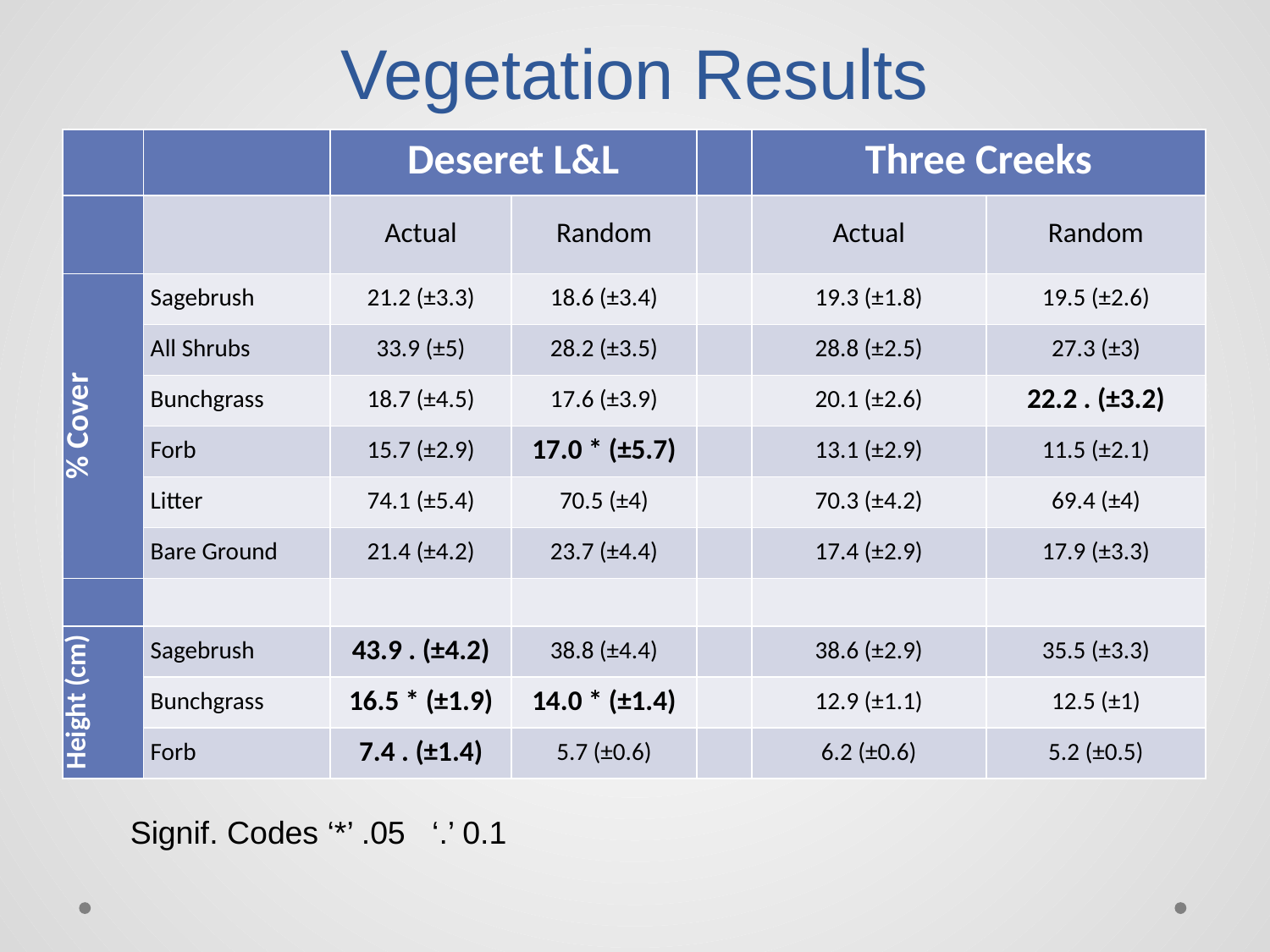

# Vegetation Results
|  |  | Deseret L&L |  |  | Three Creeks |  |
| --- | --- | --- | --- | --- | --- | --- |
|  |  | Actual | Random |  | Actual | Random |
| % Cover | Sagebrush | 21.2 (±3.3) | 18.6 (±3.4) |  | 19.3 (±1.8) | 19.5 (±2.6) |
|  | All Shrubs | 33.9 (±5) | 28.2 (±3.5) |  | 28.8 (±2.5) | 27.3 (±3) |
|  | Bunchgrass | 18.7 (±4.5) | 17.6 (±3.9) |  | 20.1 (±2.6) | 22.2 . (±3.2) |
|  | Forb | 15.7 (±2.9) | 17.0 \* (±5.7) |  | 13.1 (±2.9) | 11.5 (±2.1) |
|  | Litter | 74.1 (±5.4) | 70.5 (±4) |  | 70.3 (±4.2) | 69.4 (±4) |
|  | Bare Ground | 21.4 (±4.2) | 23.7 (±4.4) |  | 17.4 (±2.9) | 17.9 (±3.3) |
|  |  |  |  |  |  |  |
| Height (cm) | Sagebrush | 43.9 . (±4.2) | 38.8 (±4.4) |  | 38.6 (±2.9) | 35.5 (±3.3) |
|  | Bunchgrass | 16.5 \* (±1.9) | 14.0 \* (±1.4) |  | 12.9 (±1.1) | 12.5 (±1) |
|  | Forb | 7.4 . (±1.4) | 5.7 (±0.6) |  | 6.2 (±0.6) | 5.2 (±0.5) |
Signif. Codes ‘*’ .05   ‘.’ 0.1